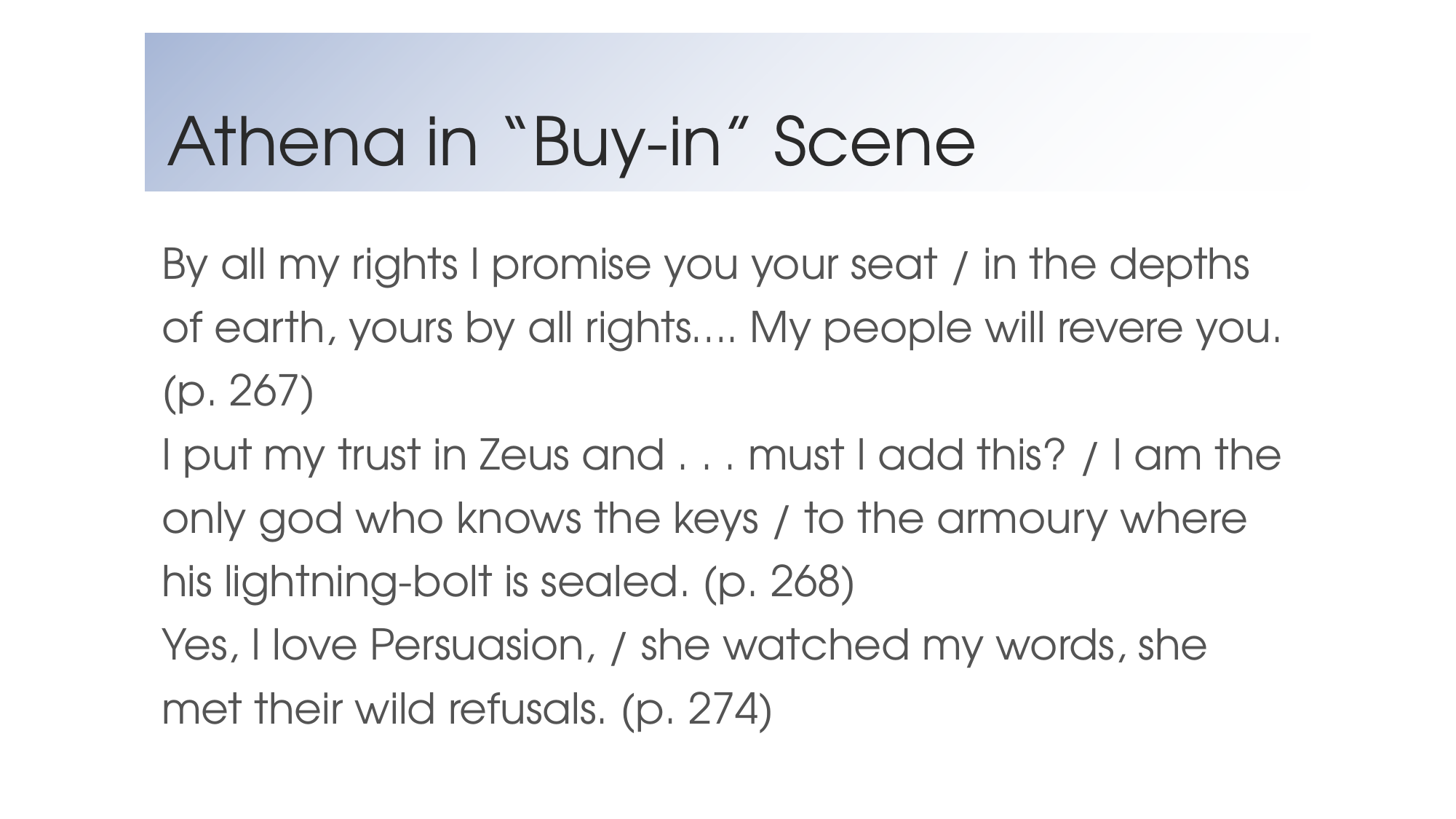

# Athena in “Buy-in” Scene
By all my rights I promise you your seat / in the depths of earth, yours by all rights…. My people will revere you. (p. 267)
I put my trust in Zeus and . . . must I add this? / I am the only god who knows the keys / to the armoury where his lightning-bolt is sealed. (p. 268)
Yes, I love Persuasion, / she watched my words, she met their wild refusals. (p. 274)